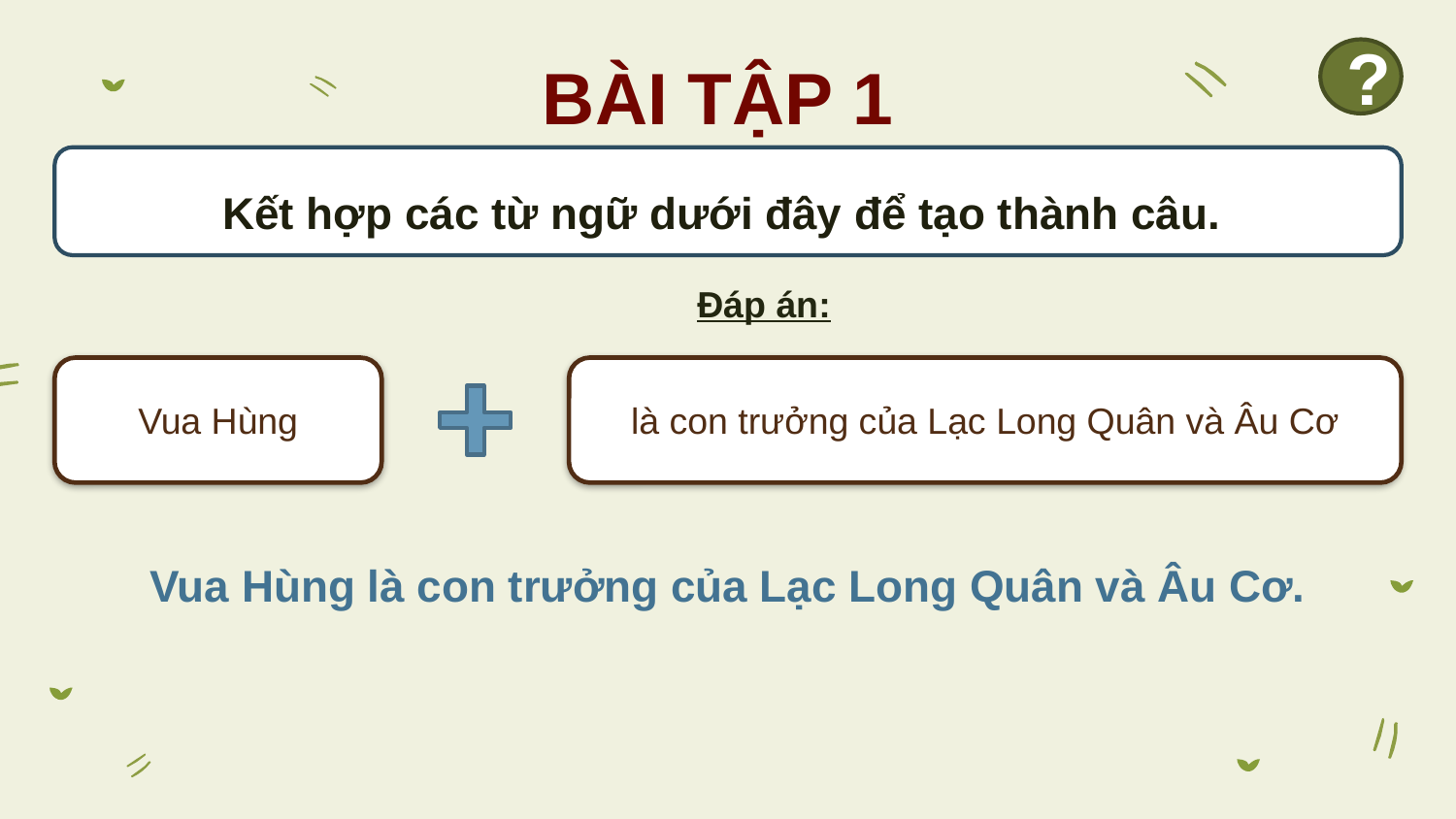

BÀI TẬP 1
?

Kết hợp các từ ngữ dưới đây để tạo thành câu.
Đáp án:
Vua Hùng
là con trưởng của Lạc Long Quân và Âu Cơ

Vua Hùng là con trưởng của Lạc Long Quân và Âu Cơ.